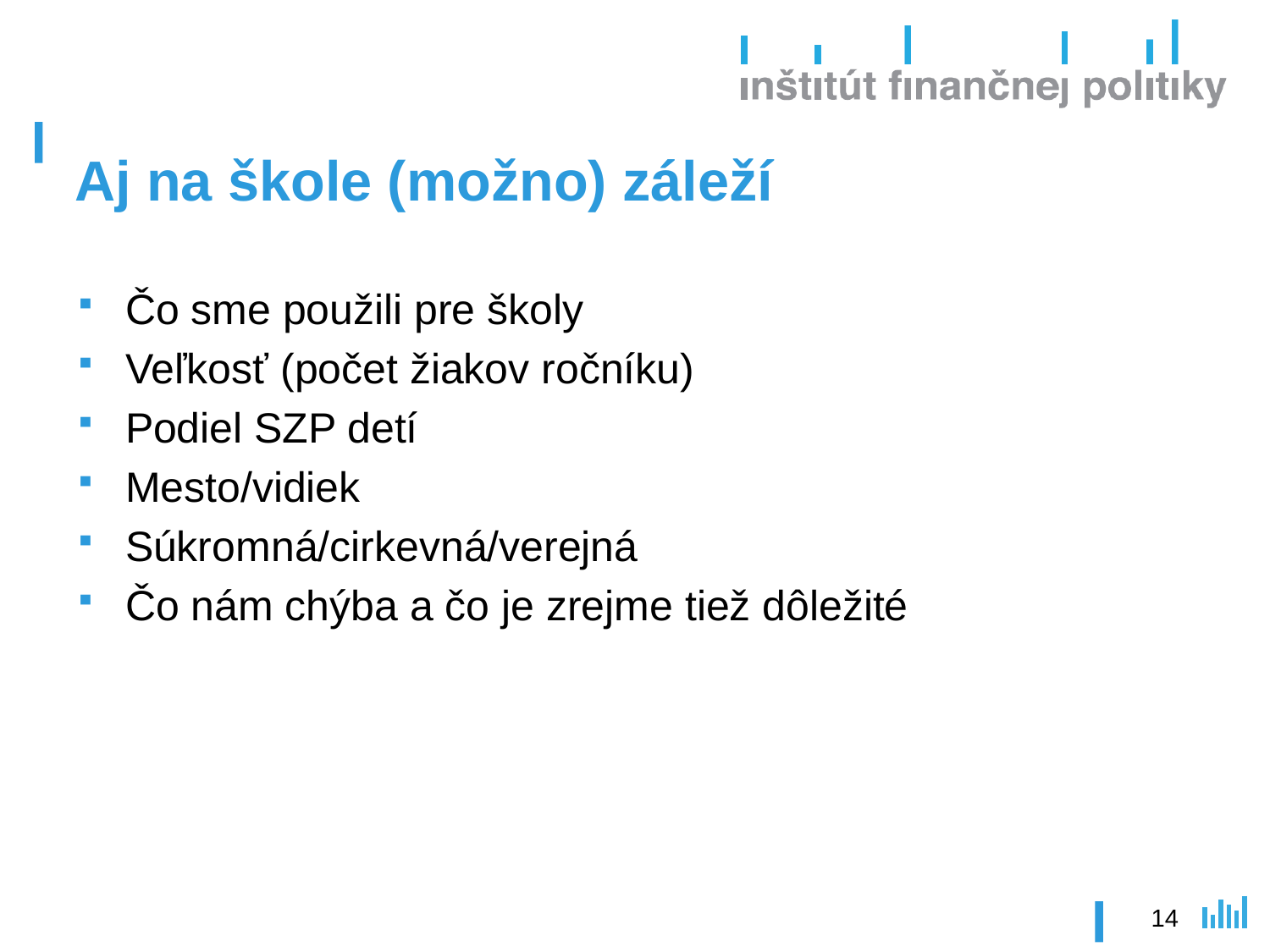

# Aj na škole (možno) záleží
Čo sme použili pre školy
Veľkosť (počet žiakov ročníku)
Podiel SZP detí
Mesto/vidiek
Súkromná/cirkevná/verejná
Čo nám chýba a čo je zrejme tiež dôležité

14